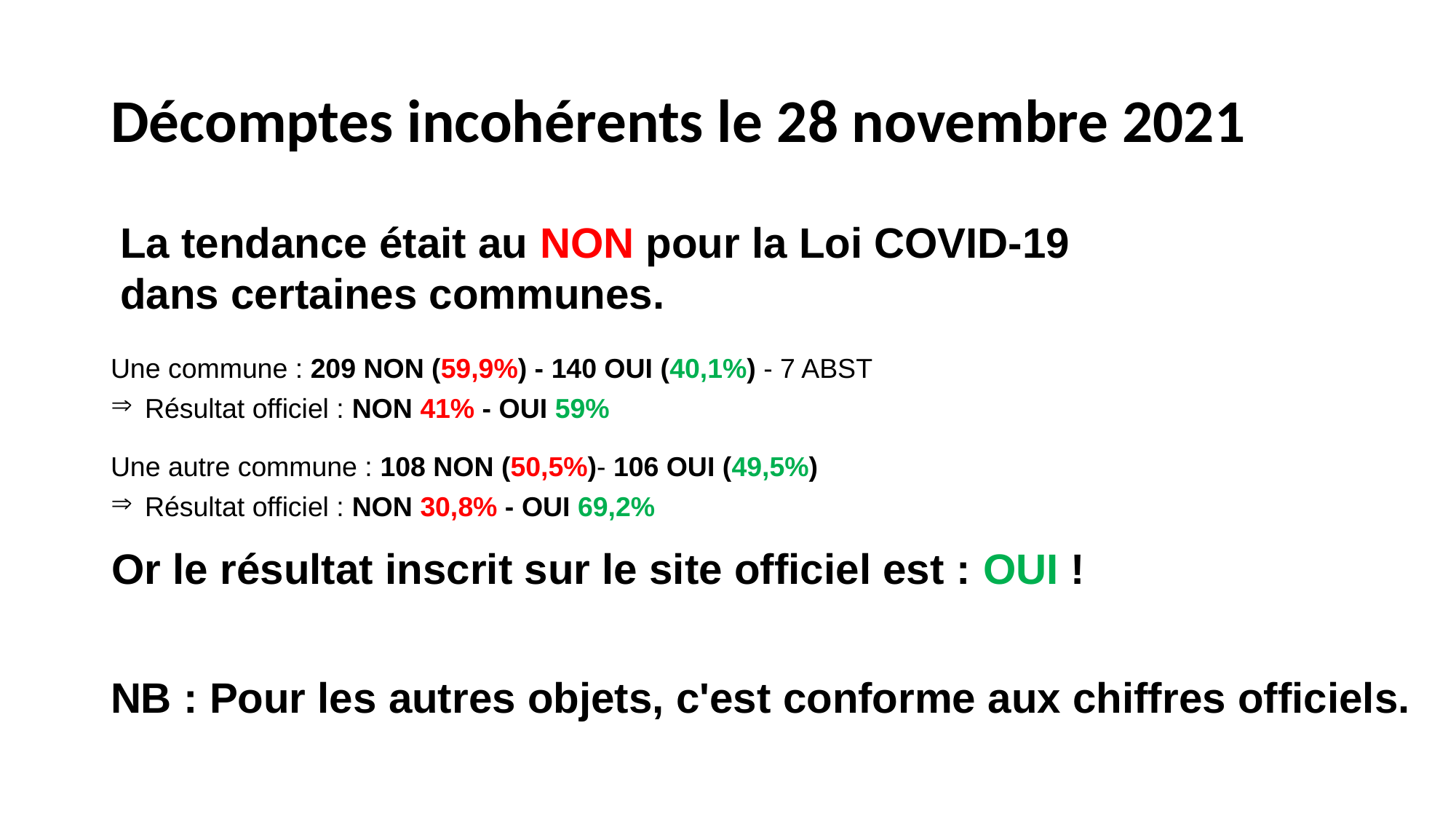

# Décomptes incohérents le 28 novembre 2021
La tendance était au NON pour la Loi COVID-19
dans certaines communes.
Une commune : 209 NON (59,9%) - 140 OUI (40,1%) - 7 ABST

Une autre commune : 108 NON (50,5%)- 106 OUI (49,5%)

Résultat officiel : NON 41% - OUI 59%

Résultat officiel : NON 30,8% - OUI 69,2%
Or le résultat inscrit sur le site officiel est : OUI !
NB : Pour les autres objets, c'est conforme aux chiffres officiels.